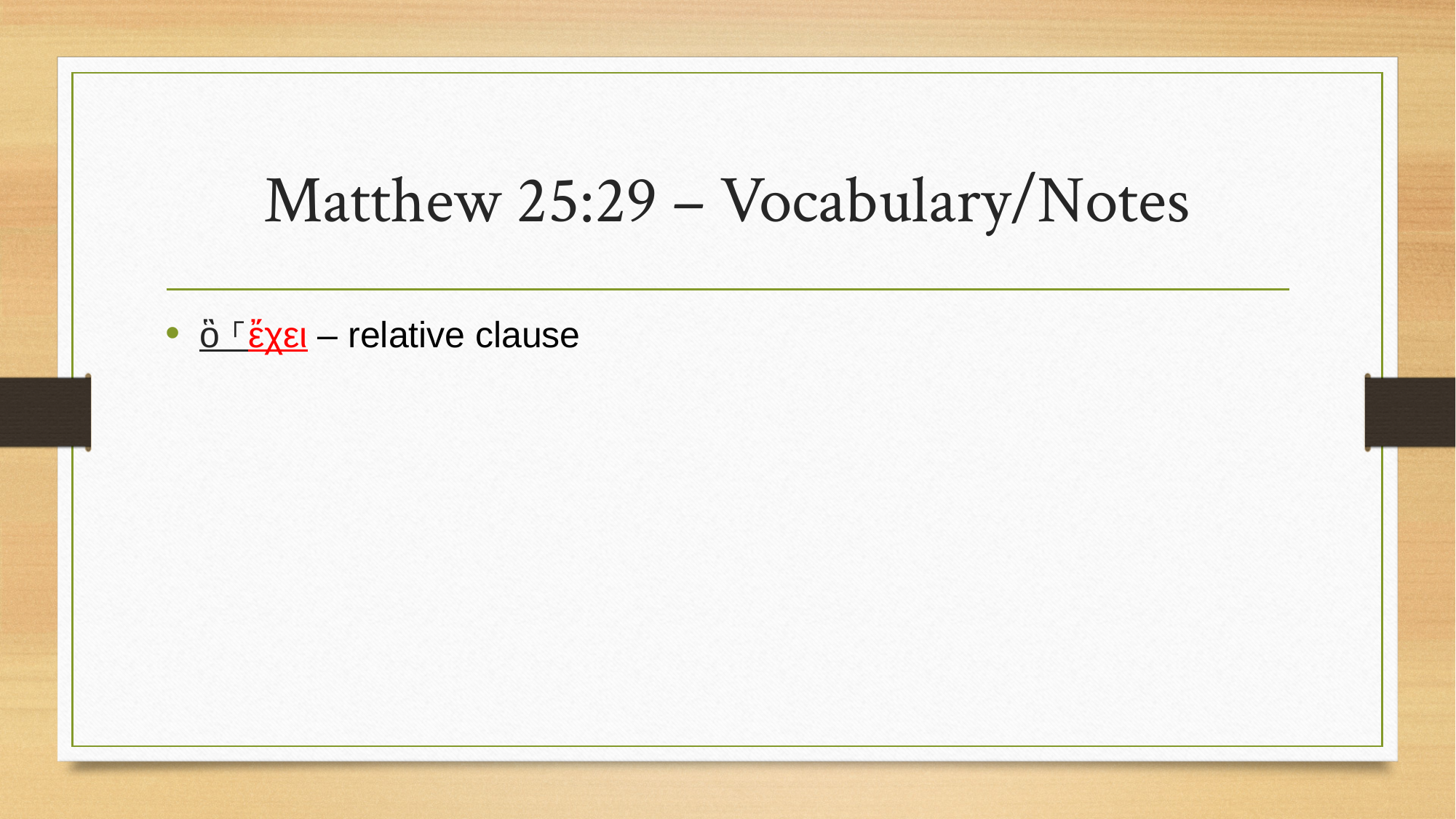

# Matthew 25:29 – Vocabulary/Notes
ὃ ⸀ἔχει – relative clause